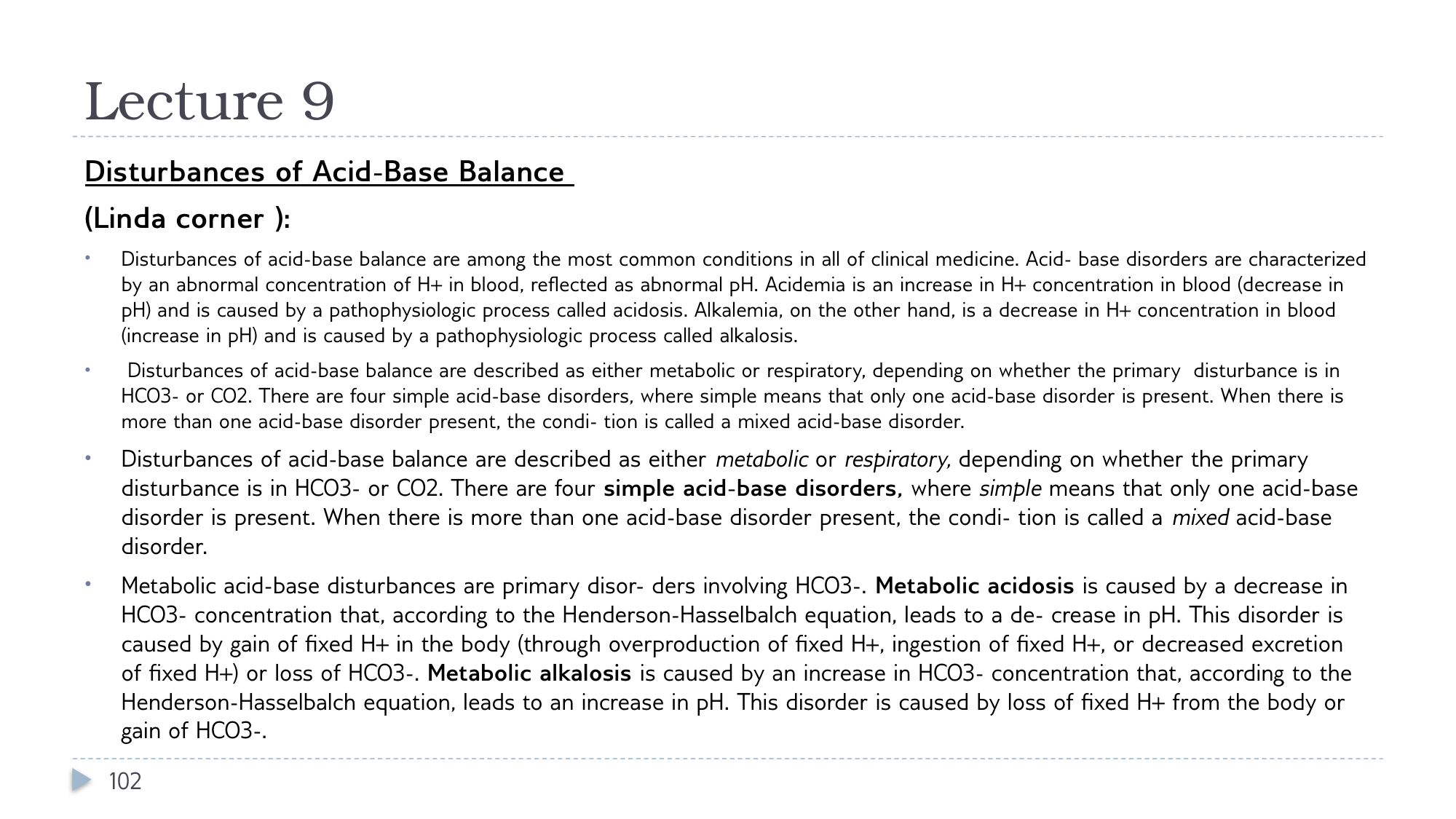

# Lecture 9
Disturbances of Acid-Base Balance
(Linda corner ):
Disturbances of acid-base balance are among the most common conditions in all of clinical medicine. Acid- base disorders are characterized by an abnormal concentration of H+ in blood, reflected as abnormal pH. Acidemia is an increase in H+ concentration in blood (decrease in pH) and is caused by a pathophysiologic process called acidosis. Alkalemia, on the other hand, is a decrease in H+ concentration in blood (increase in pH) and is caused by a pathophysiologic process called alkalosis.
 Disturbances of acid-base balance are described as either metabolic or respiratory, depending on whether the primary  disturbance is in HCO3− or CO2. There are four simple acid-base disorders, where simple means that only one acid-base disorder is present. When there is more than one acid-base disorder present, the condi- tion is called a mixed acid-base disorder.
Disturbances of acid-base balance are described as either metabolic or respiratory, depending on whether the primary disturbance is in HCO3− or CO2. There are four simple acid-base disorders, where simple means that only one acid-base disorder is present. When there is more than one acid-base disorder present, the condi- tion is called a mixed acid-base disorder.
Metabolic acid-base disturbances are primary disor- ders involving HCO3−. Metabolic acidosis is caused by a decrease in HCO3− concentration that, according to the Henderson-Hasselbalch equation, leads to a de- crease in pH. This disorder is caused by gain of fixed H+ in the body (through overproduction of fixed H+, ingestion of fixed H+, or decreased excretion of fixed H+) or loss of HCO3−. Metabolic alkalosis is caused by an increase in HCO3− concentration that, according to the Henderson-Hasselbalch equation, leads to an increase in pH. This disorder is caused by loss of fixed H+ from the body or gain of HCO3−.

102